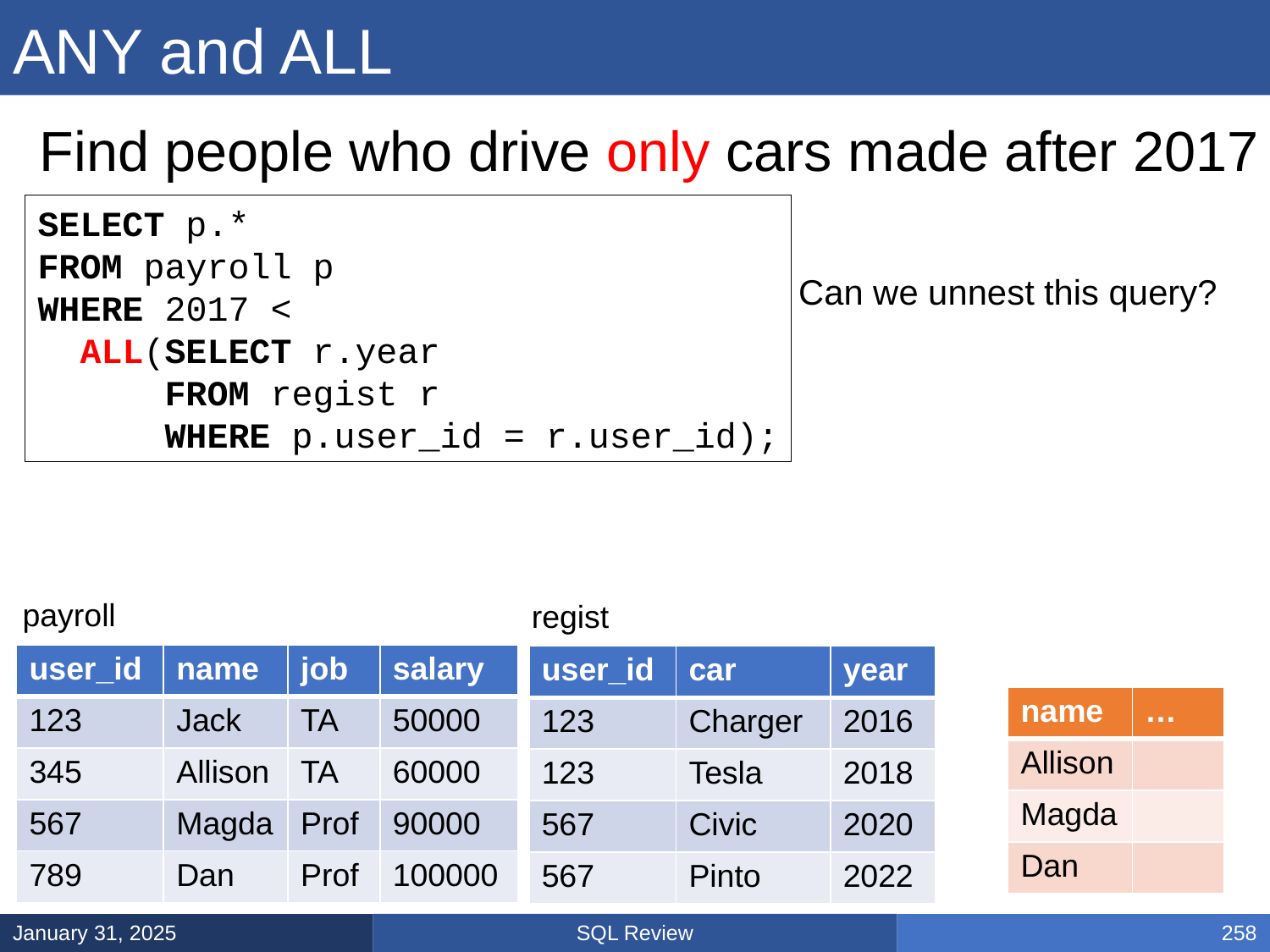

# ANY and ALL
Find people who drive only cars made after 2017
SELECT p.*
FROM payroll p
WHERE 2017 <
  ALL(SELECT r.year
      FROM regist r
      WHERE p.user_id = r.user_id);
Can we unnest this query?
payroll
regist
| user\_id | name | job | salary |
| --- | --- | --- | --- |
| 123 | Jack | TA | 50000 |
| 345 | Allison | TA | 60000 |
| 567 | Magda | Prof | 90000 |
| 789 | Dan | Prof | 100000 |
| user\_id | car | year |
| --- | --- | --- |
| 123 | Charger | 2016 |
| 123 | Tesla | 2018 |
| 567 | Civic | 2020 |
| 567 | Pinto | 2022 |
| name | … |
| --- | --- |
| Allison |  |
| Magda |  |
| Dan |  |
SQL Review
January 31, 2025
258